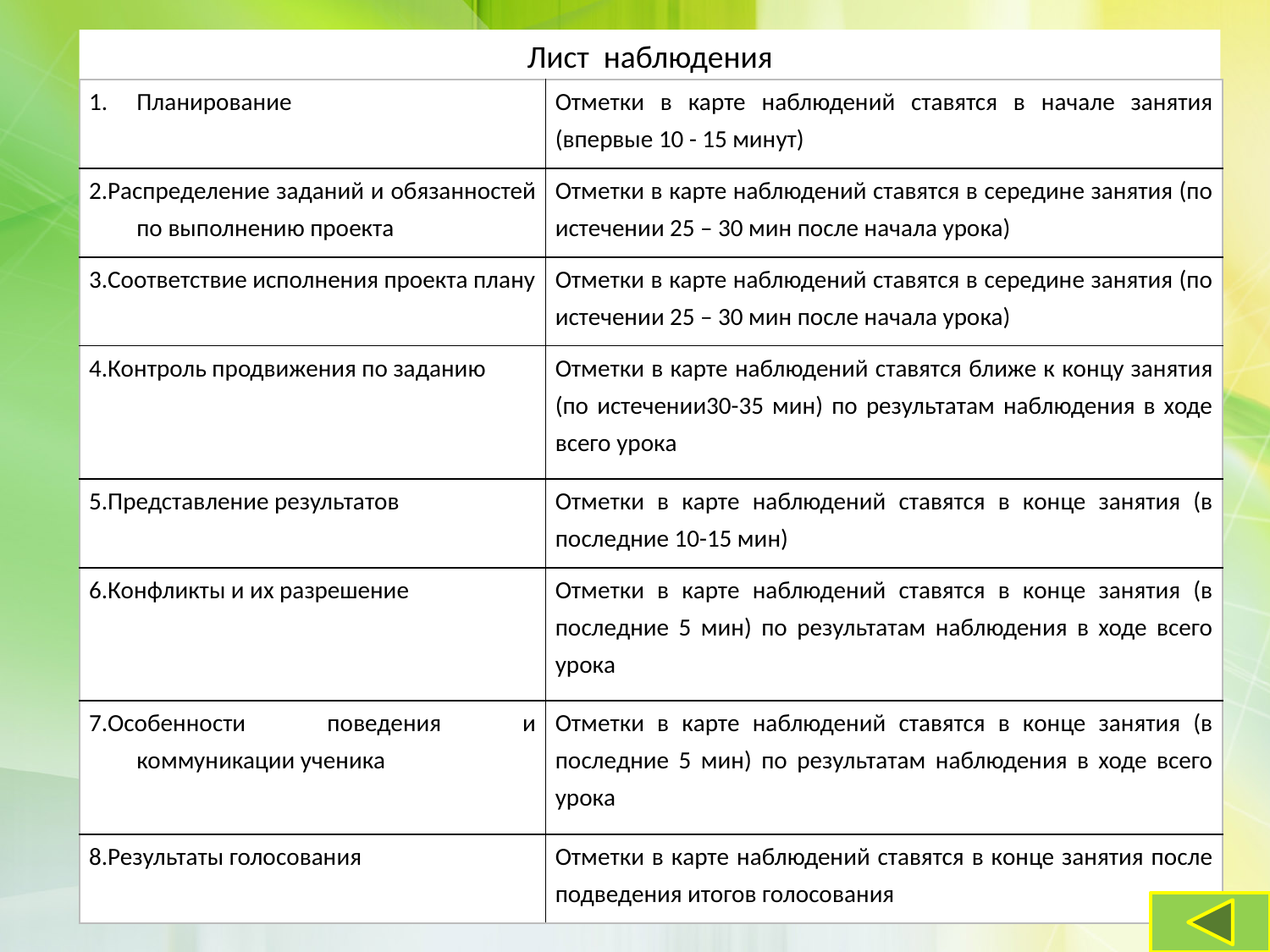

Лист  наблюдения
| Планирование | Отметки в карте наблюдений ставятся в начале занятия (впервые 10 - 15 минут) |
| --- | --- |
| 2.Распределение заданий и обязанностей по выполнению проекта | Отметки в карте наблюдений ставятся в середине занятия (по истечении 25 – 30 мин после начала урока) |
| 3.Соответствие исполнения проекта плану | Отметки в карте наблюдений ставятся в середине занятия (по истечении 25 – 30 мин после начала урока) |
| 4.Контроль продвижения по заданию | Отметки в карте наблюдений ставятся ближе к концу занятия (по истечении30-35 мин) по результатам наблюдения в ходе всего урока |
| 5.Представление результатов | Отметки в карте наблюдений ставятся в конце занятия (в последние 10-15 мин) |
| 6.Конфликты и их разрешение | Отметки в карте наблюдений ставятся в конце занятия (в последние 5 мин) по результатам наблюдения в ходе всего урока |
| 7.Особенности поведения и коммуникации ученика | Отметки в карте наблюдений ставятся в конце занятия (в последние 5 мин) по результатам наблюдения в ходе всего урока |
| 8.Результаты голосования | Отметки в карте наблюдений ставятся в конце занятия после подведения итогов голосования |